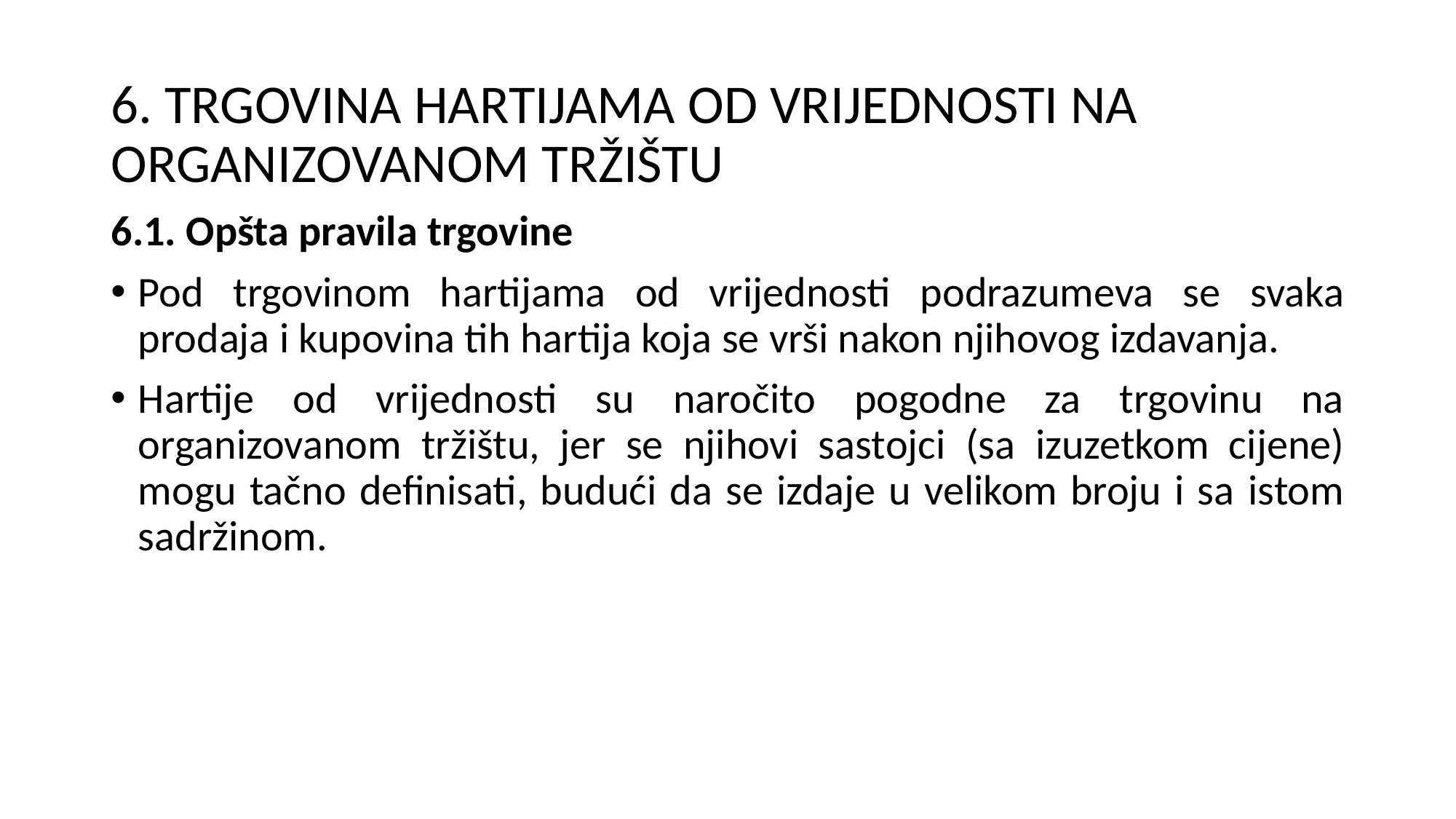

6. TRGOVINA HARTIJAMA OD VRIJEDNOSTI NA ORGANIZOVANOM TRŽIŠTU
6.1. Opšta pravila trgovine
Pod trgovinom hartijama od vrijednosti podrazumeva se svaka prodaja i kupovina tih hartija koja se vrši nakon njihovog izdavanja.
Hartije od vrijednosti su naročito pogodne za trgovinu na organizovanom tržištu, jer se njihovi sastojci (sa izuzetkom cijene) mogu tačno definisati, budući da se izdaje u velikom broju i sa istom sadržinom.